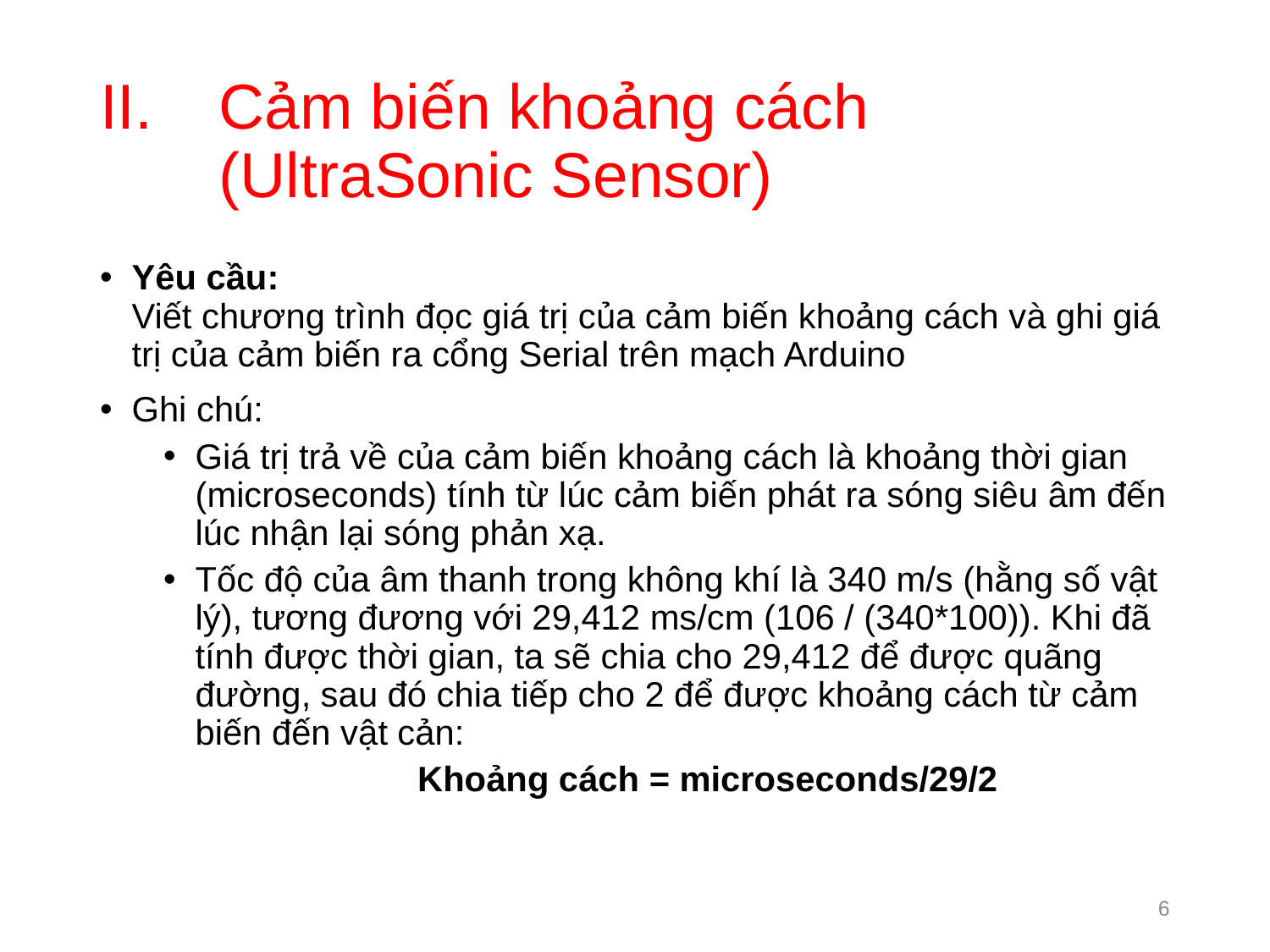

# Cảm biến khoảng cách (UltraSonic Sensor)
Yêu cầu:
Viết chương trình đọc giá trị của cảm biến khoảng cách và ghi giá trị của cảm biến ra cổng Serial trên mạch Arduino
Ghi chú:
Giá trị trả về của cảm biến khoảng cách là khoảng thời gian (microseconds) tính từ lúc cảm biến phát ra sóng siêu âm đến lúc nhận lại sóng phản xạ.
Tốc độ của âm thanh trong không khí là 340 m/s (hằng số vật lý), tương đương với 29,412 ms/cm (106 / (340*100)). Khi đã tính được thời gian, ta sẽ chia cho 29,412 để được quãng đường, sau đó chia tiếp cho 2 để được khoảng cách từ cảm biến đến vật cản:
		Khoảng cách = microseconds/29/2
6